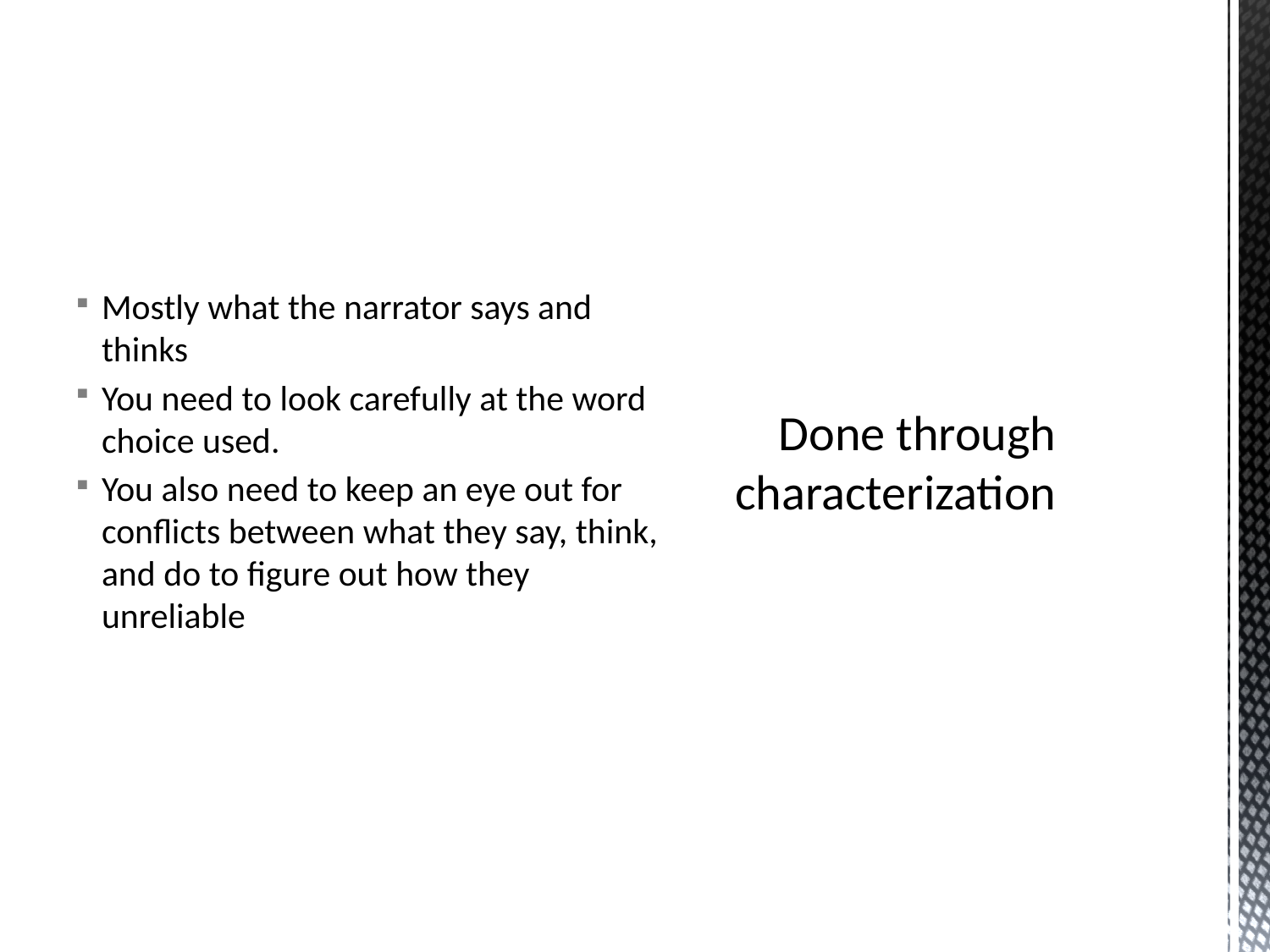

Mostly what the narrator says and thinks
You need to look carefully at the word choice used.
You also need to keep an eye out for conflicts between what they say, think, and do to figure out how they unreliable
# Done through characterization